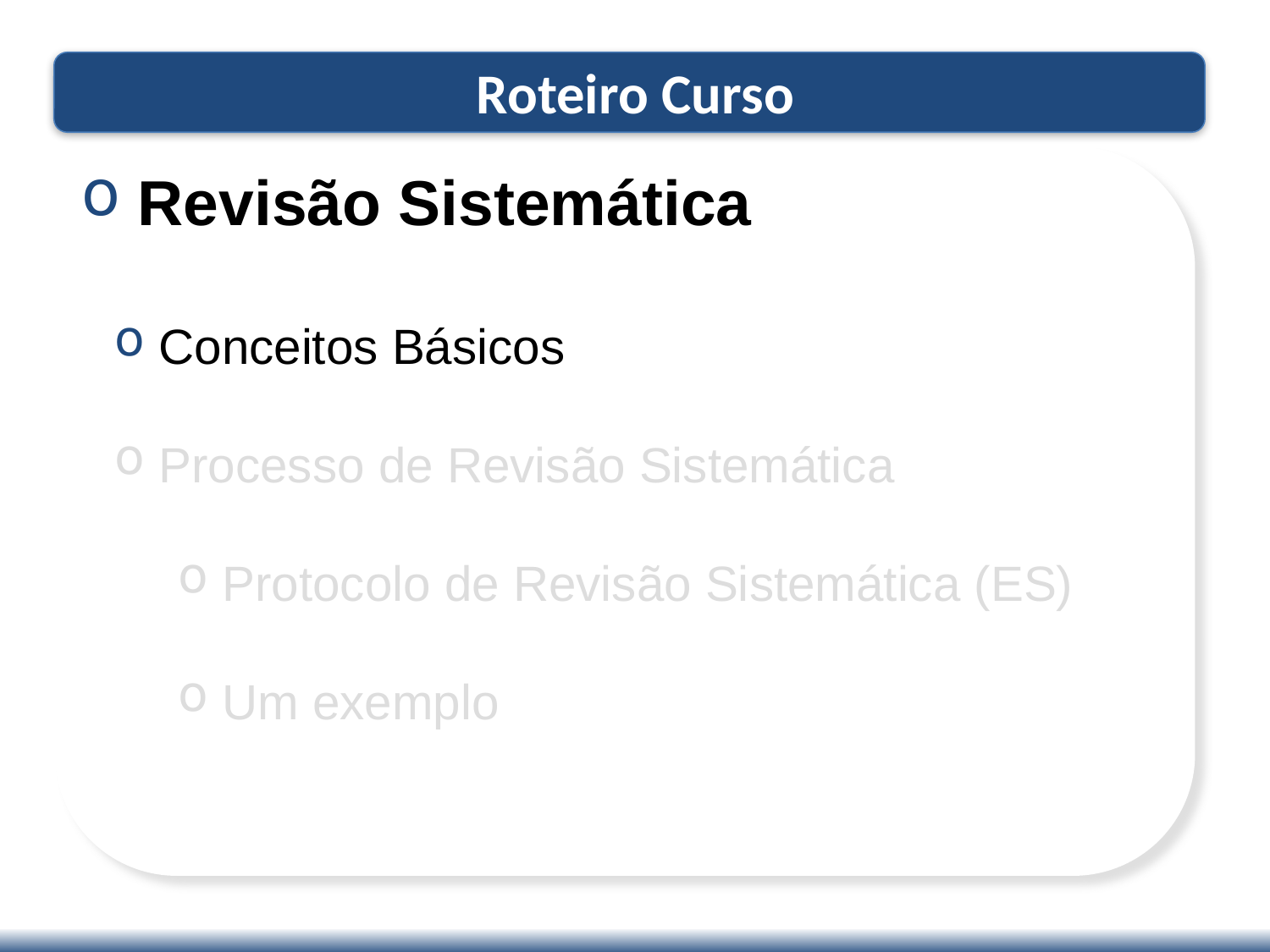

Roteiro Curso

 Revisão Sistemática

 Conceitos Básicos

 Processo de Revisão Sistemática

 Protocolo de Revisão Sistemática (ES)

 Um exemplo